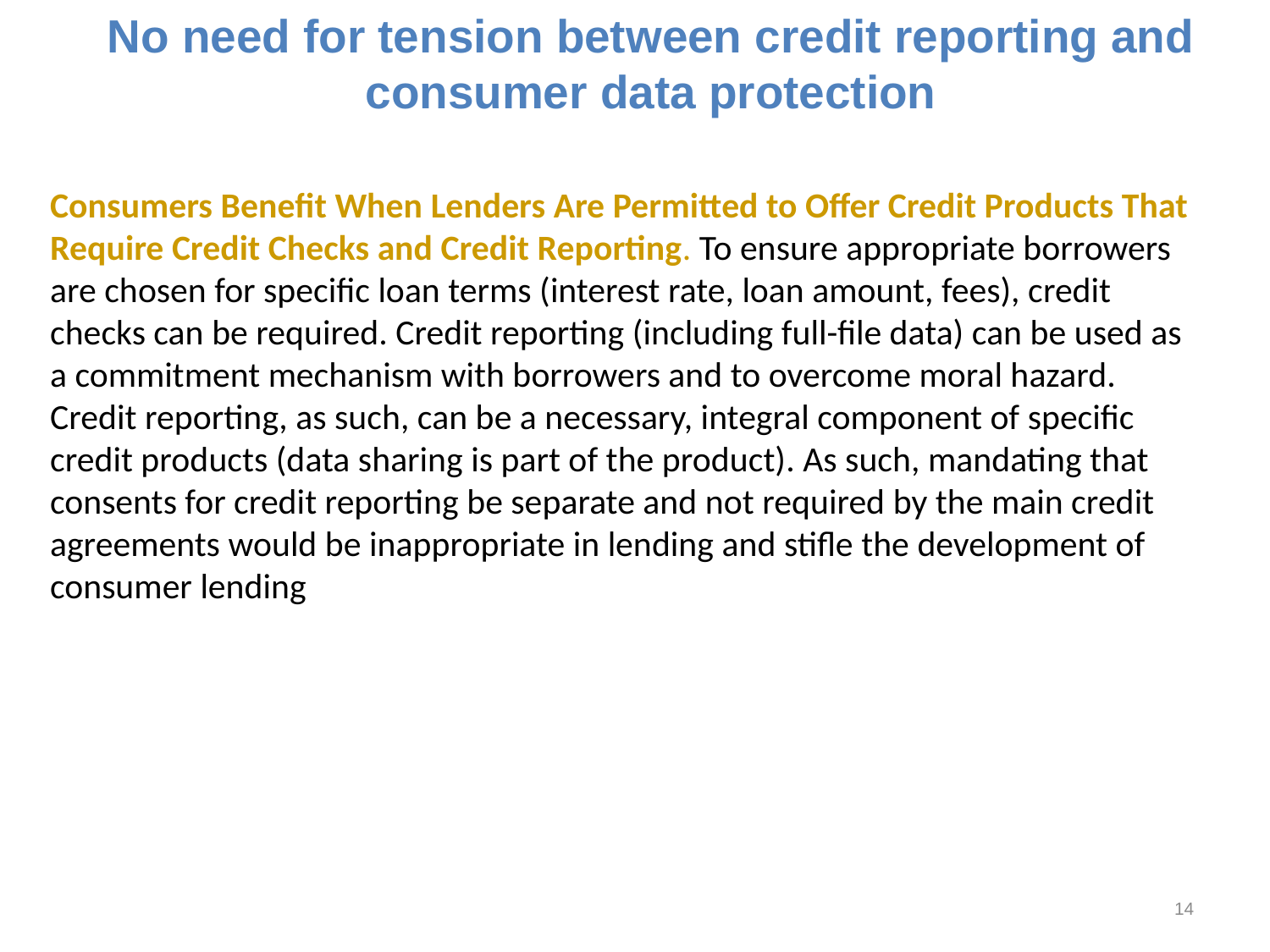

# No need for tension between credit reporting and consumer data protection

Consumers Benefit When Lenders Are Permitted to Offer Credit Products That Require Credit Checks and Credit Reporting. To ensure appropriate borrowers are chosen for specific loan terms (interest rate, loan amount, fees), credit checks can be required. Credit reporting (including full-file data) can be used as a commitment mechanism with borrowers and to overcome moral hazard. Credit reporting, as such, can be a necessary, integral component of specific credit products (data sharing is part of the product). As such, mandating that consents for credit reporting be separate and not required by the main credit agreements would be inappropriate in lending and stifle the development of consumer lending

14